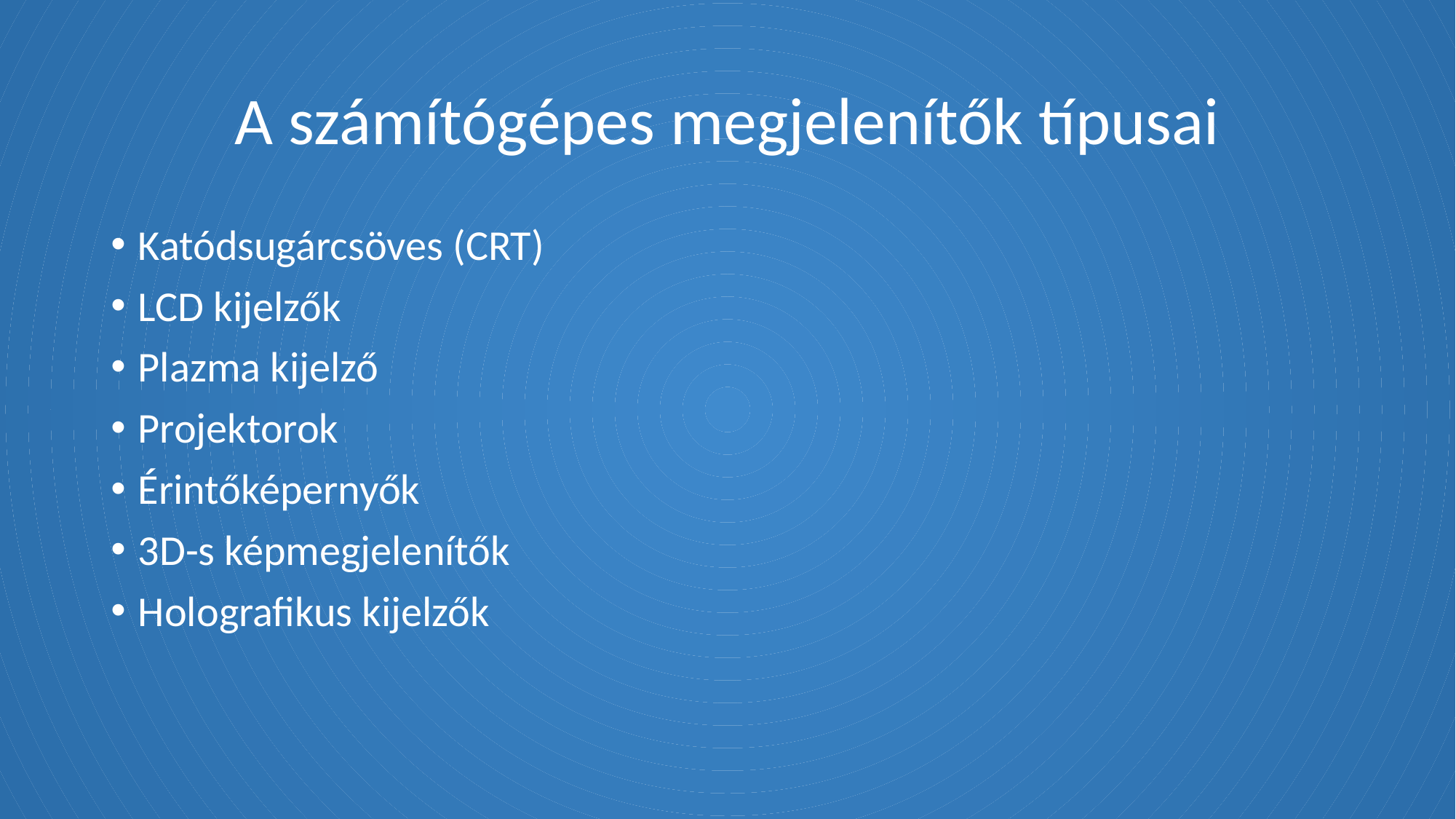

# A számítógépes megjelenítők típusai
Katódsugárcsöves (CRT)
LCD kijelzők
Plazma kijelző
Projektorok
Érintőképernyők
3D-s képmegjelenítők
Holografikus kijelzők